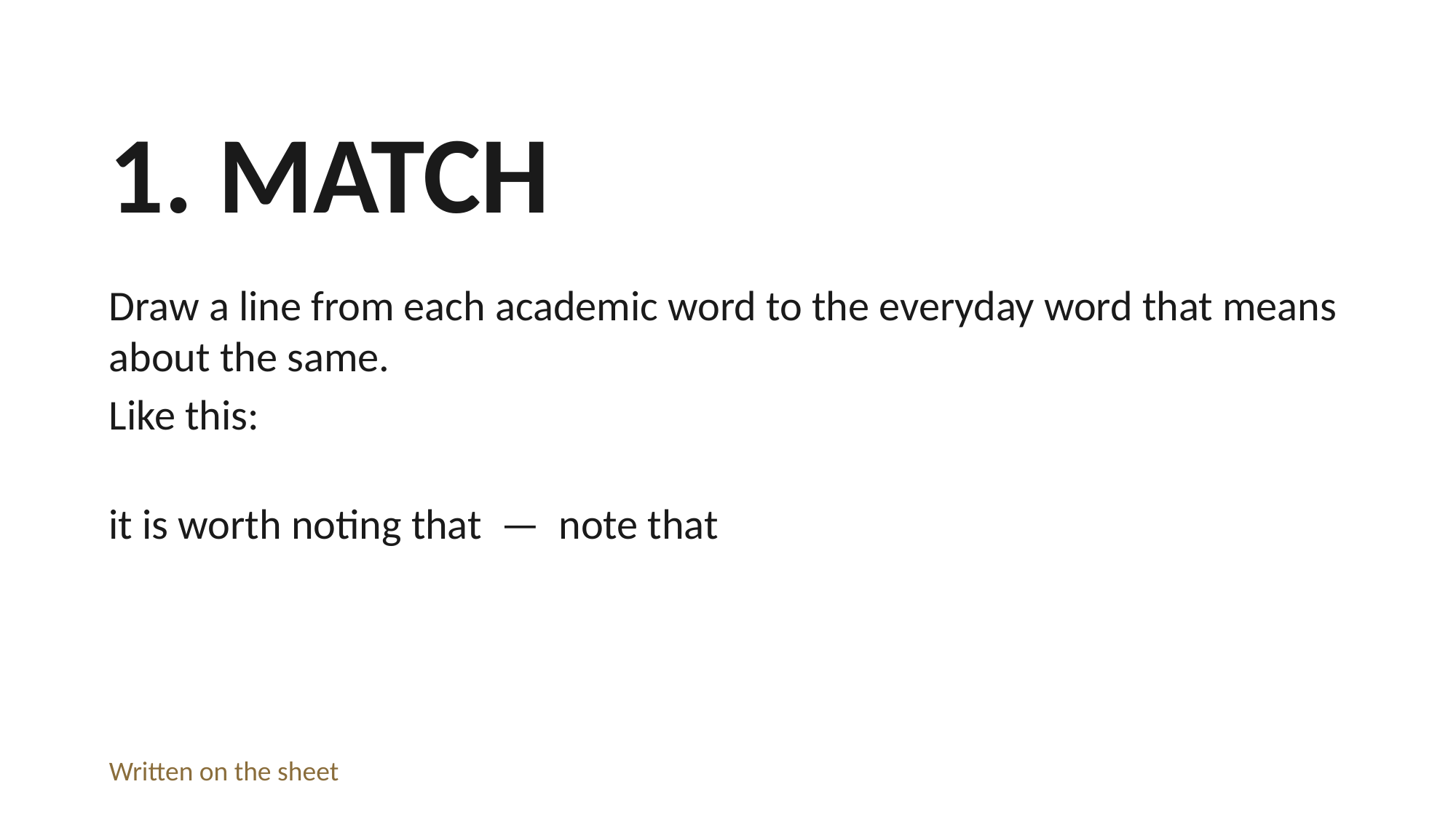

1. MATCH
Draw a line from each academic word to the everyday word that means about the same.
Like this:
it is worth noting that  —  note that
Written on the sheet